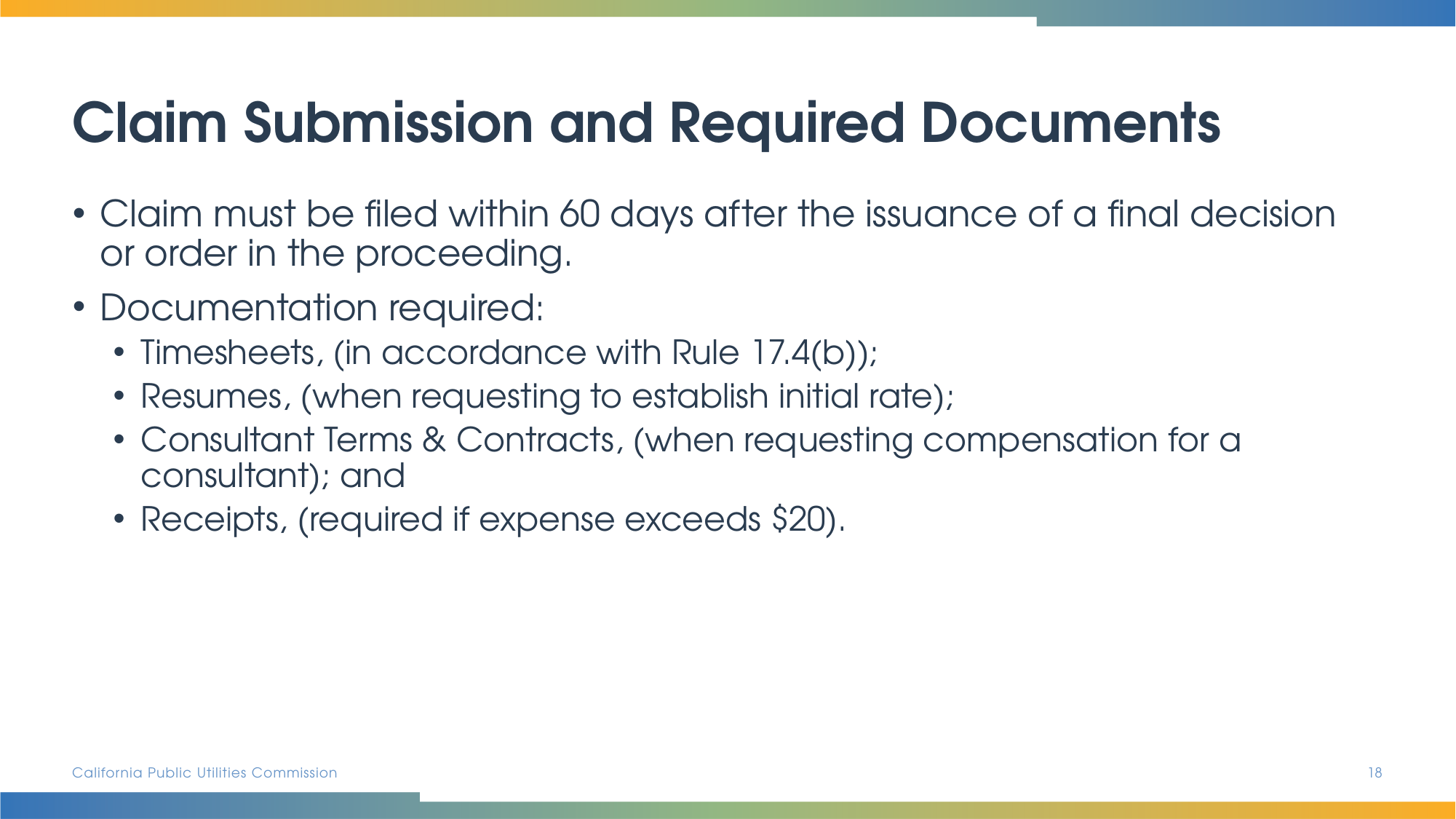

# Claim Submission and Required Documents
Claim must be filed within 60 days after the issuance of a final decision or order in the proceeding.
Documentation required:
Timesheets, (in accordance with Rule 17.4(b));
Resumes, (when requesting to establish initial rate);
Consultant Terms & Contracts, (when requesting compensation for a consultant); and
Receipts, (required if expense exceeds $20).

18